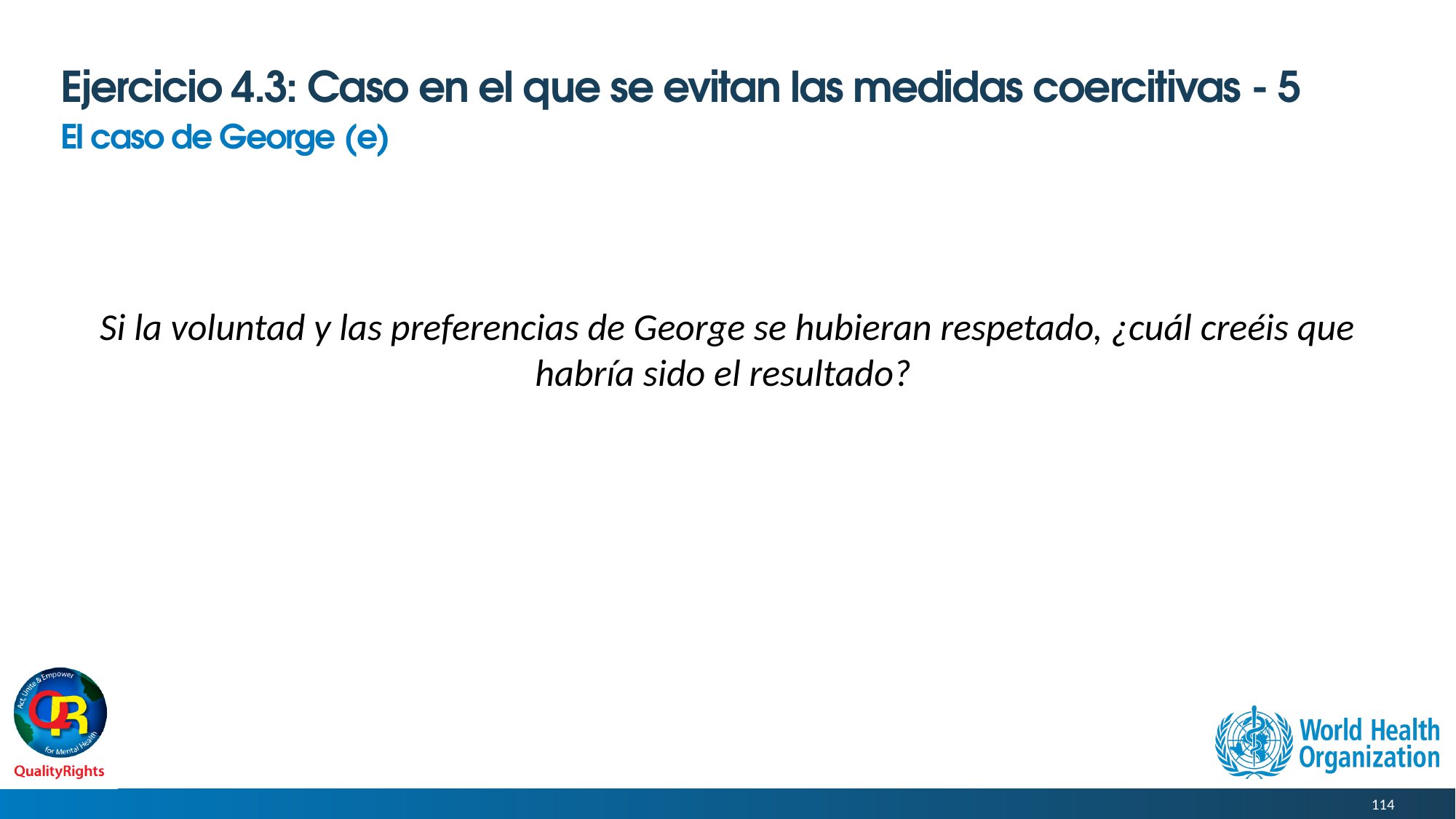

# Ejercicio 4.3: Caso en el que se evitan las medidas coercitivas - 5
El caso de George (e)

Si la voluntad y las preferencias de George se hubieran respetado, ¿cuál creéis que habría sido el resultado?
114